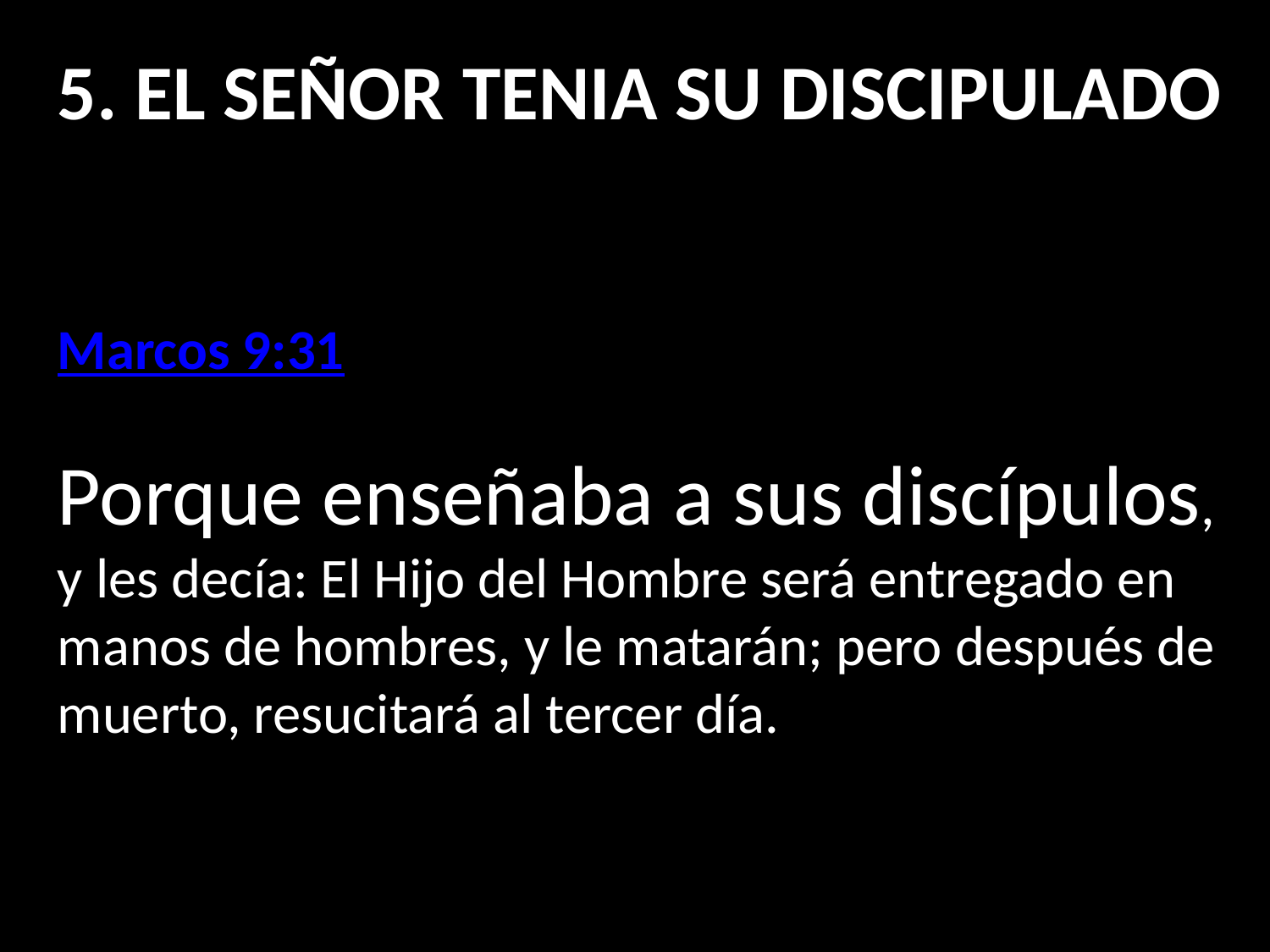

5. EL SEÑOR TENIA SU DISCIPULADO

Marcos 9:31

Porque enseñaba a sus discípulos, y les decía: El Hijo del Hombre será entregado en manos de hombres, y le matarán; pero después de muerto, resucitará al tercer día.